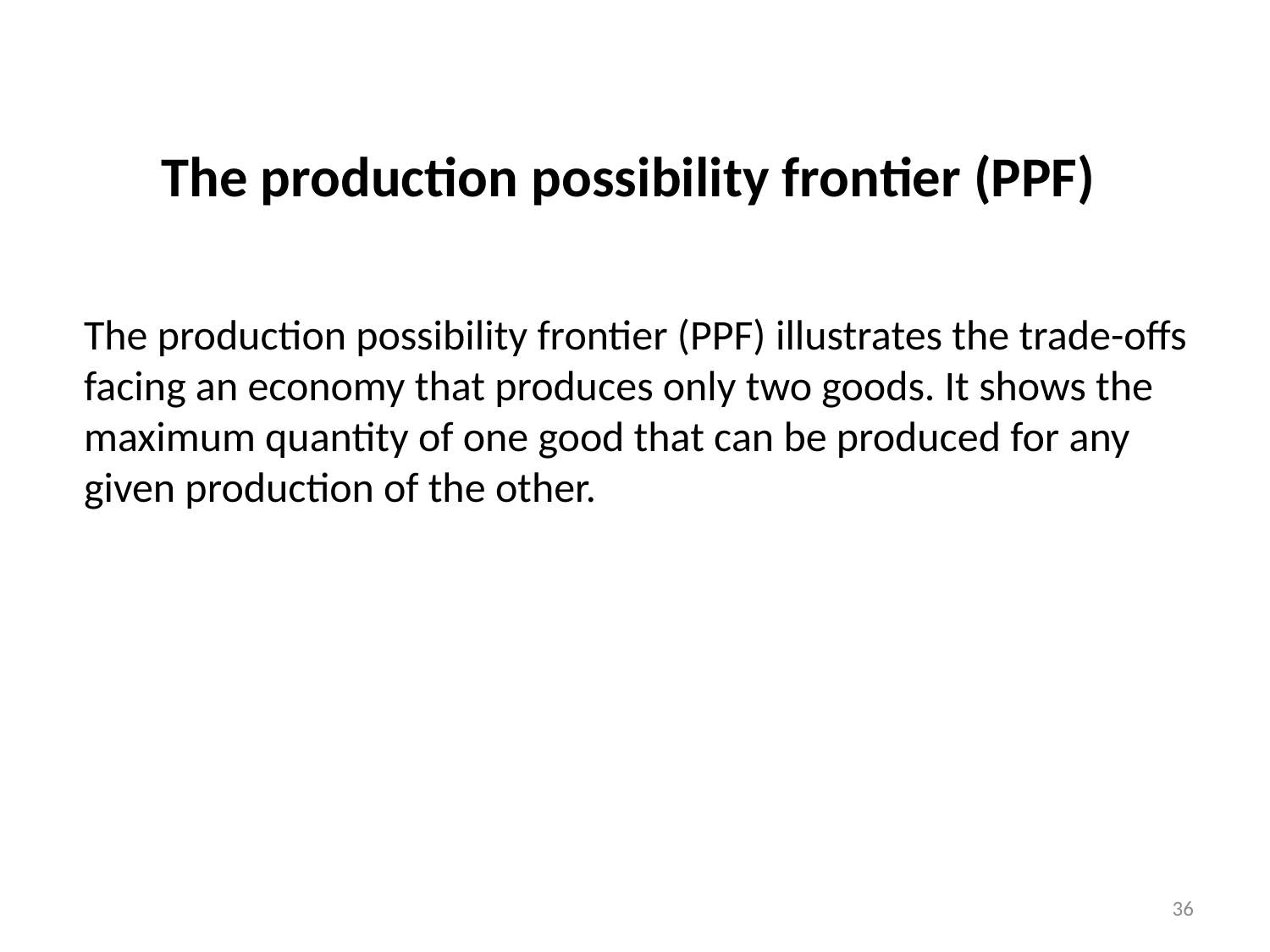

The production possibility frontier (PPF)
The production possibility frontier (PPF) illustrates the trade-offs facing an economy that produces only two goods. It shows the maximum quantity of one good that can be produced for any given production of the other.
36